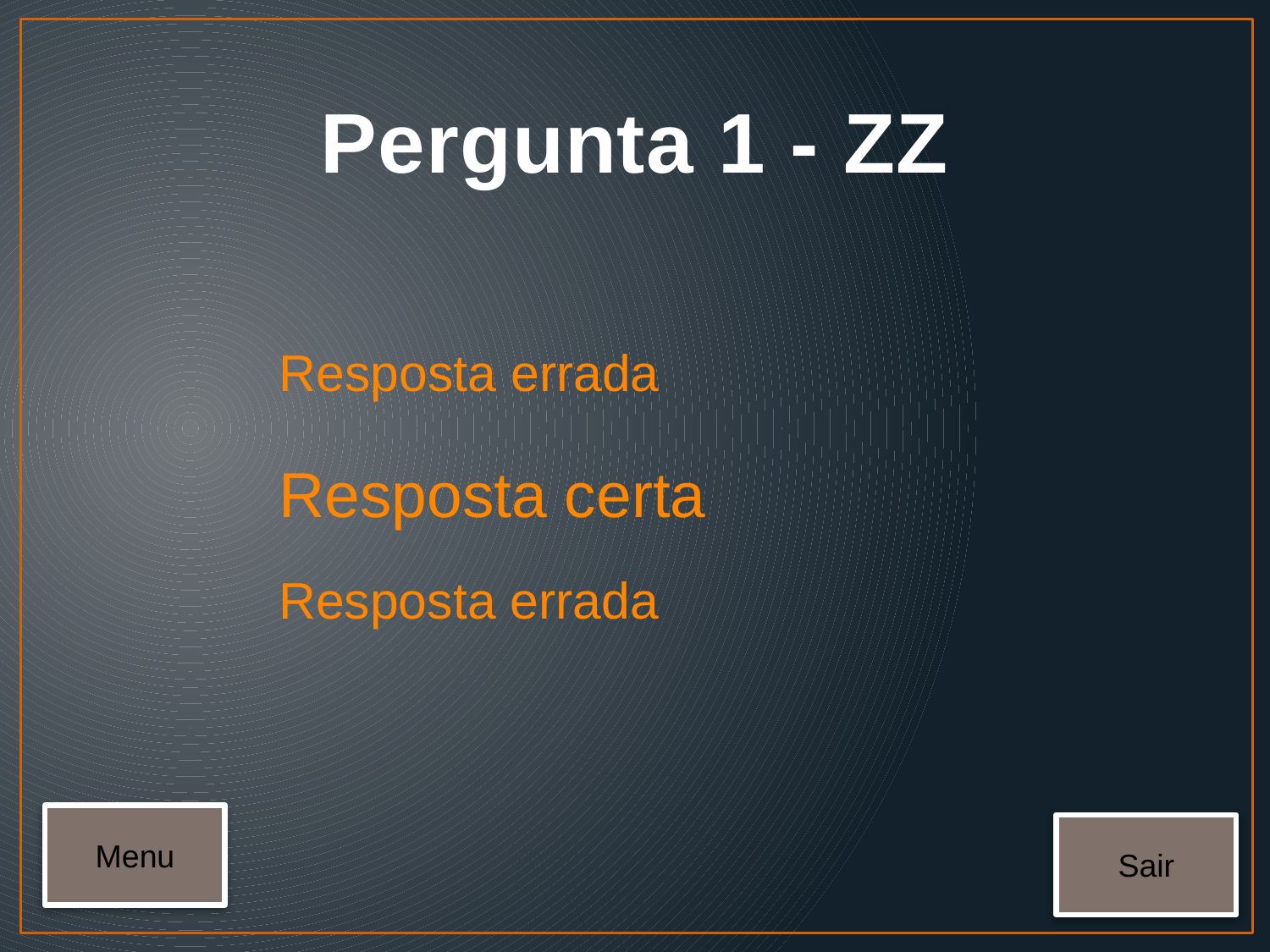

# Pergunta 1 - ZZ
Resposta errada
Resposta certa
Resposta errada
Menu
Sair